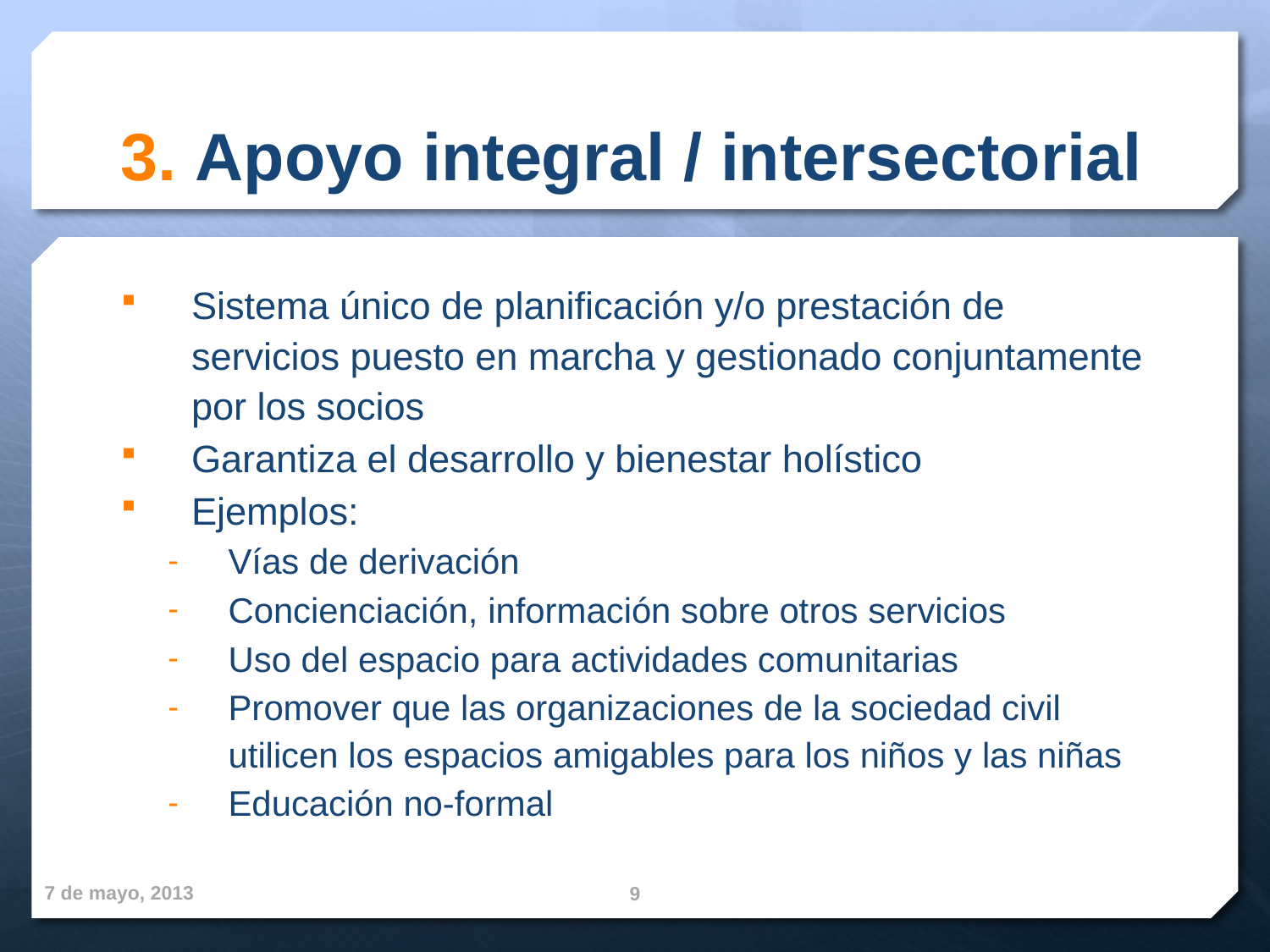

# 3. Apoyo integral / intersectorial
Sistema único de planificación y/o prestación de servicios puesto en marcha y gestionado conjuntamente por los socios
Garantiza el desarrollo y bienestar holístico
Ejemplos:
Vías de derivación
Concienciación, información sobre otros servicios
Uso del espacio para actividades comunitarias
Promover que las organizaciones de la sociedad civil utilicen los espacios amigables para los niños y las niñas
Educación no-formal
7 de mayo, 2013
9